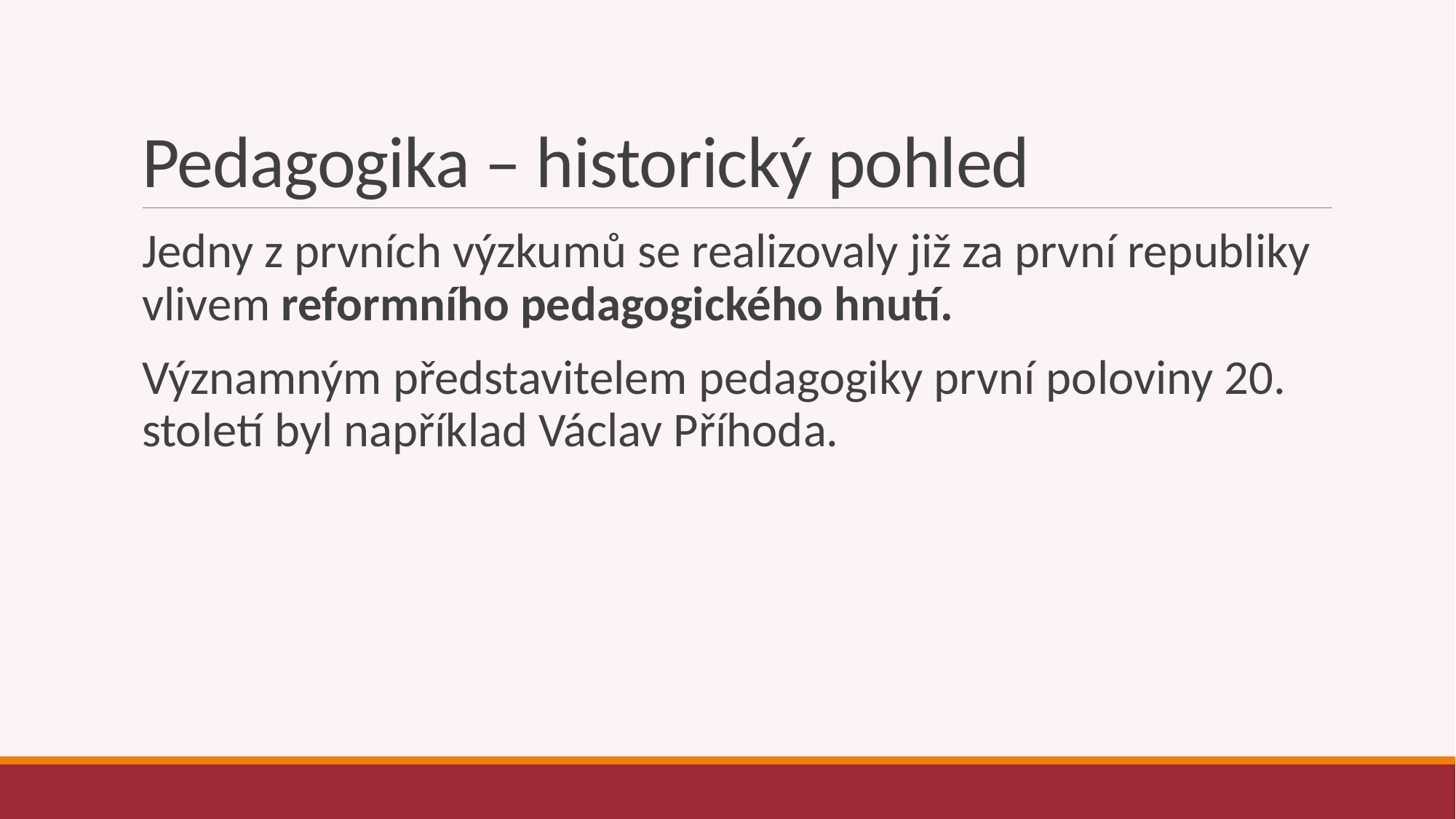

# Pedagogika – historický pohled
Jedny z prvních výzkumů se realizovaly již za první republiky vlivem reformního pedagogického hnutí.
Významným představitelem pedagogiky první poloviny 20. století byl například Václav Příhoda.